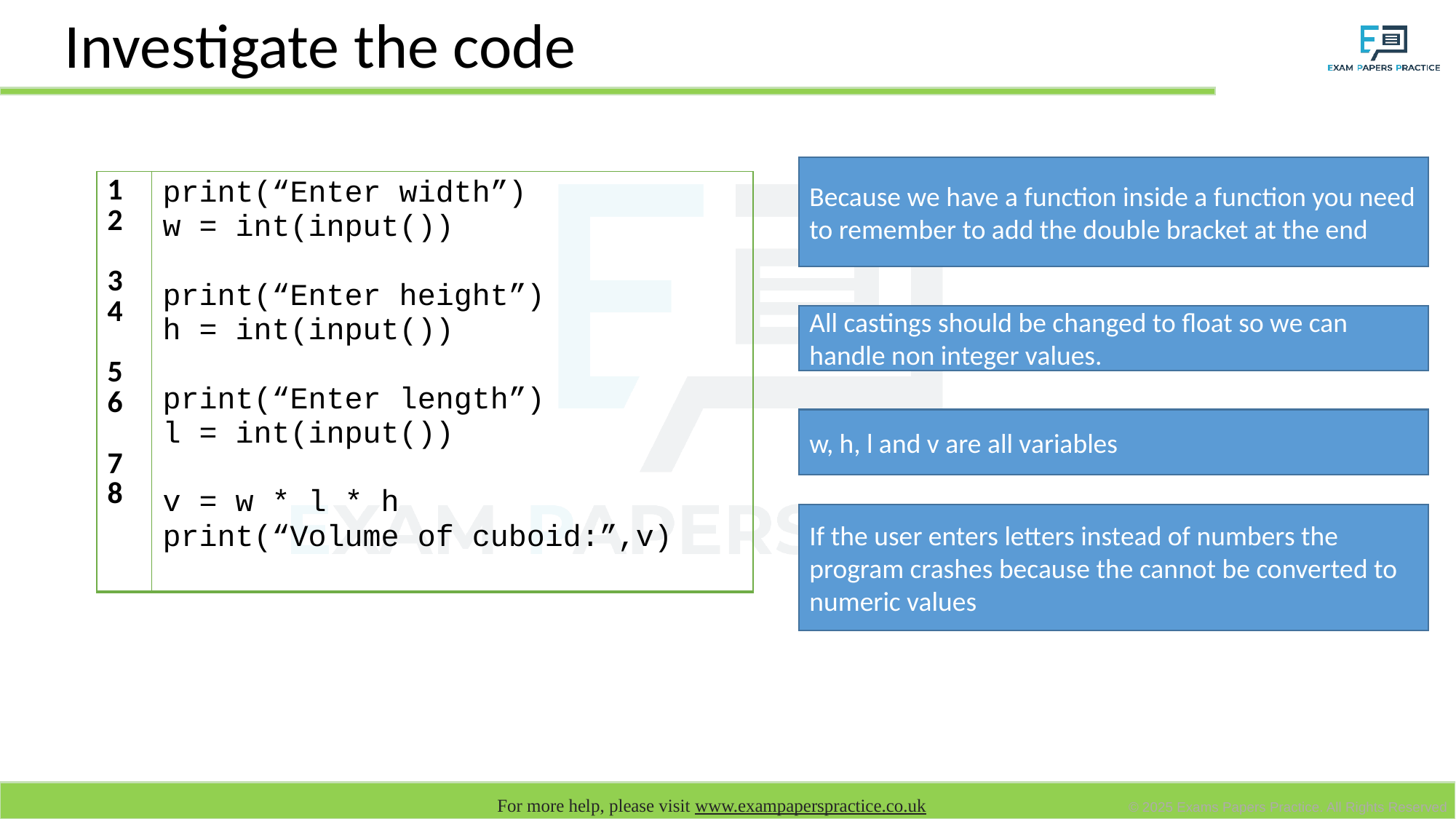

# Investigate the code
Because we have a function inside a function you need to remember to add the double bracket at the end
| 1 2 3 4 5 6 7 8 | print(“Enter width”) w = int(input()) print(“Enter height”) h = int(input()) print(“Enter length”) l = int(input()) v = w \* l \* h print(“Volume of cuboid:”,v) |
| --- | --- |
All castings should be changed to float so we can handle non integer values.
w, h, l and v are all variables
If the user enters letters instead of numbers the program crashes because the cannot be converted to numeric values